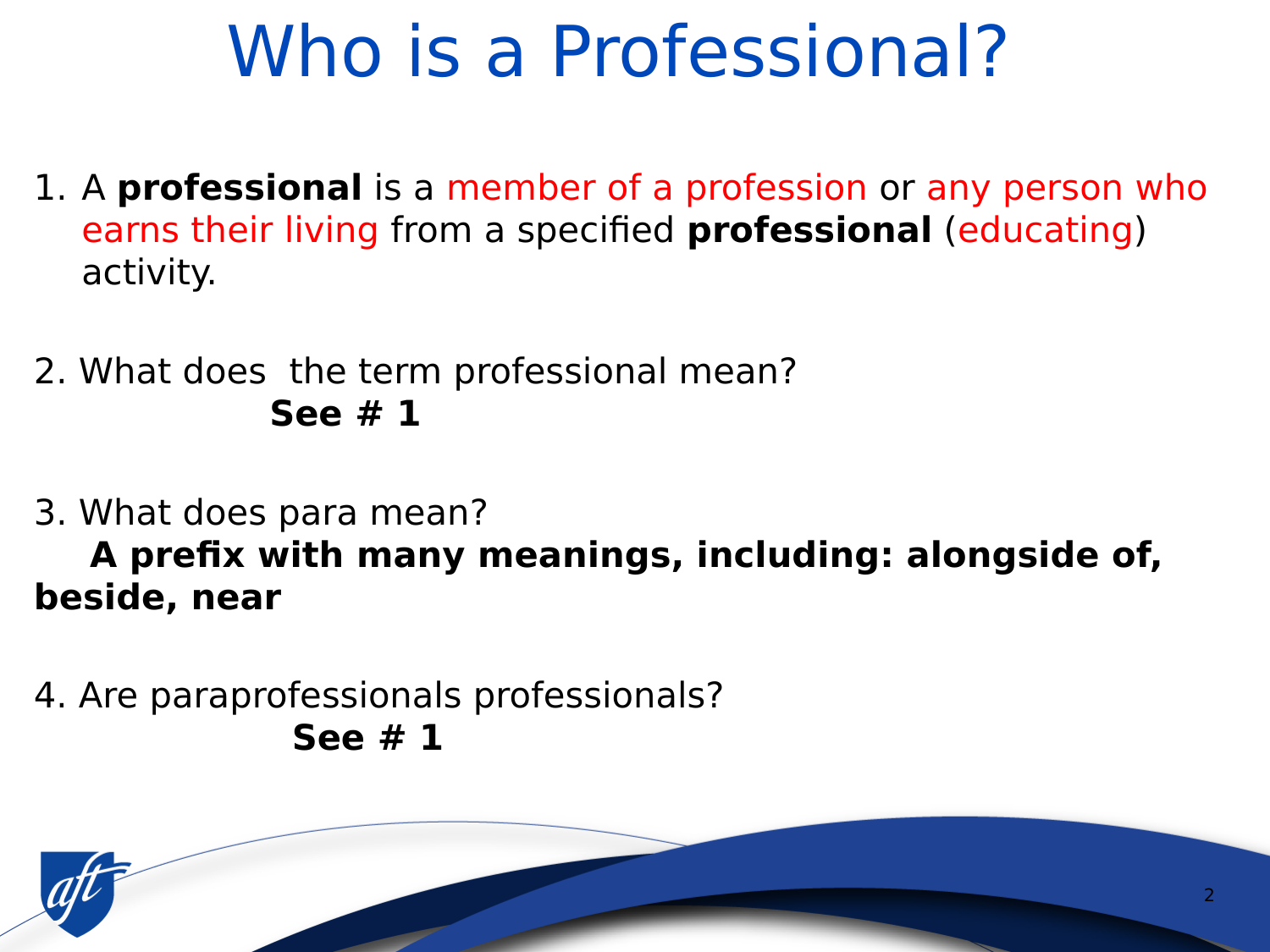

# Who is a Professional?
A professional is a member of a profession or any person who earns their living from a specified professional (educating) activity.

2. What does  the term professional mean?
                     See # 1

3. What does para mean?
     A prefix with many meanings, including: alongside of, beside, near

4. Are paraprofessionals professionals?
                       See # 1

2